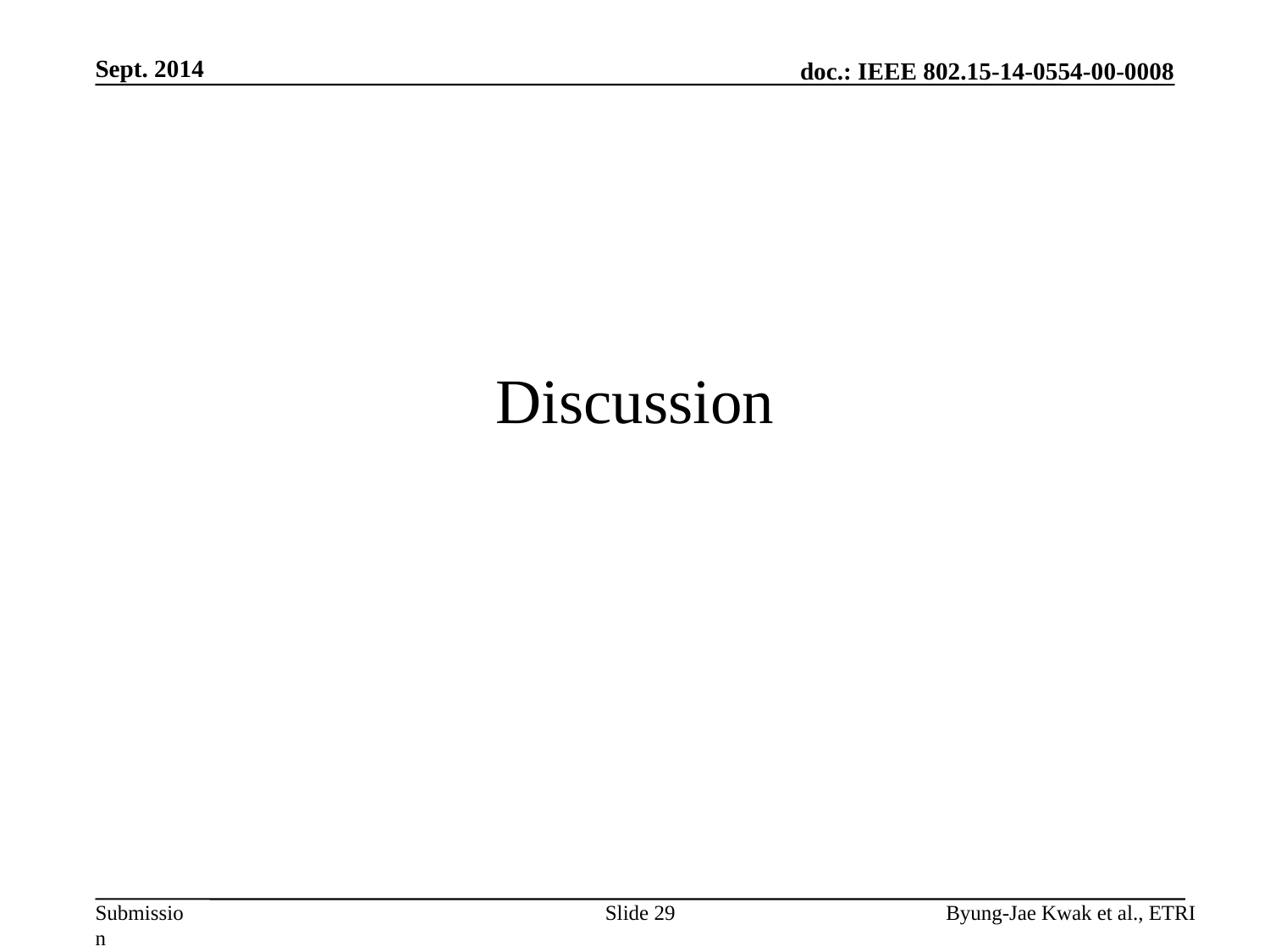

Sept. 2014
# Discussion
Slide 29
Byung-Jae Kwak et al., ETRI